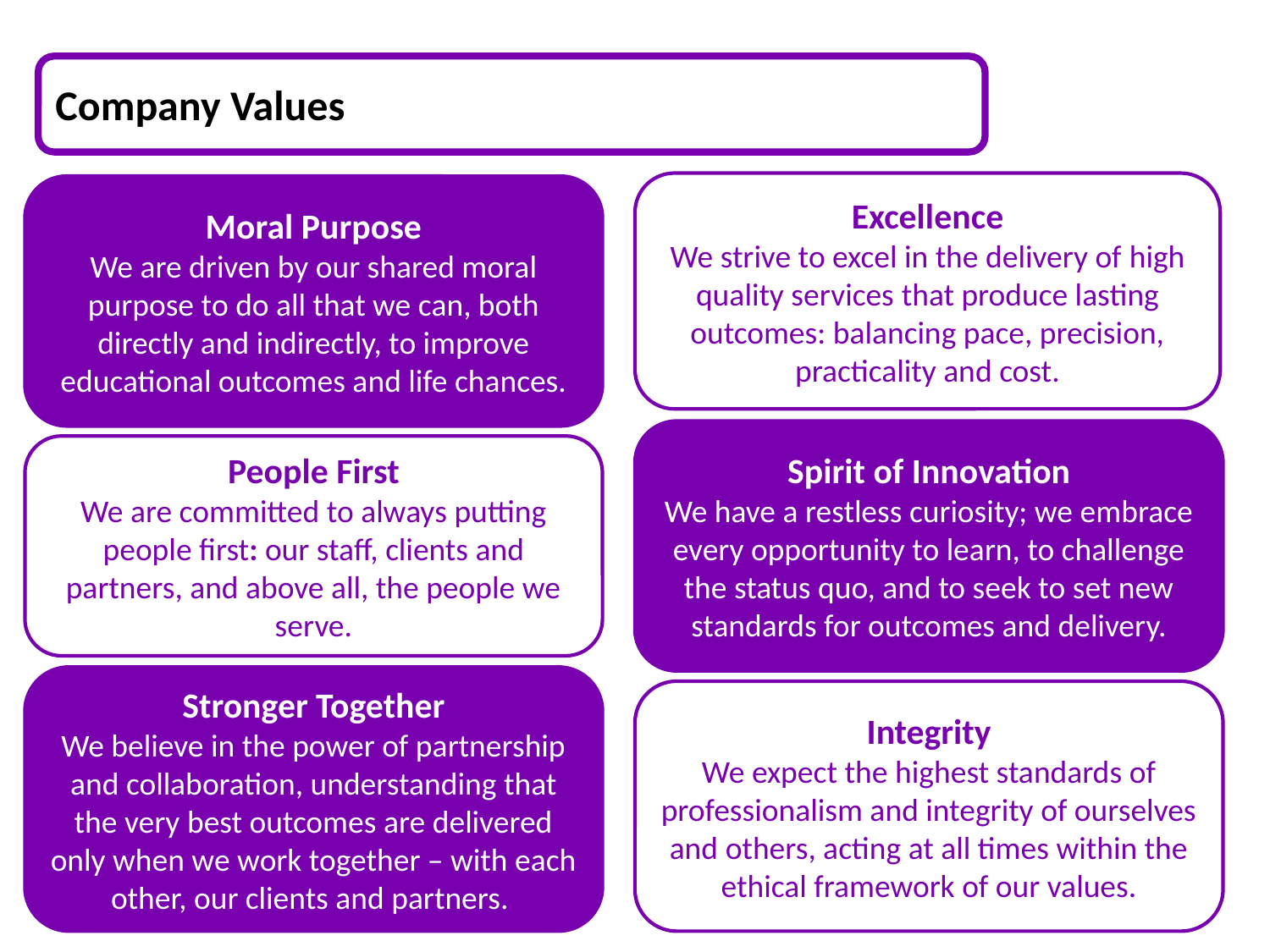

Company Values
Excellence
We strive to excel in the delivery of high quality services that produce lasting outcomes: balancing pace, precision, practicality and cost.
Moral Purpose
We are driven by our shared moral purpose to do all that we can, both directly and indirectly, to improve educational outcomes and life chances.

Spirit of Innovation
We have a restless curiosity; we embrace every opportunity to learn, to challenge the status quo, and to seek to set new standards for outcomes and delivery.
People First
We are committed to always putting people first: our staff, clients and partners, and above all, the people we serve.
Stronger Together
We believe in the power of partnership and collaboration, understanding that the very best outcomes are delivered only when we work together – with each other, our clients and partners.
Integrity
We expect the highest standards of professionalism and integrity of ourselves and others, acting at all times within the ethical framework of our values.